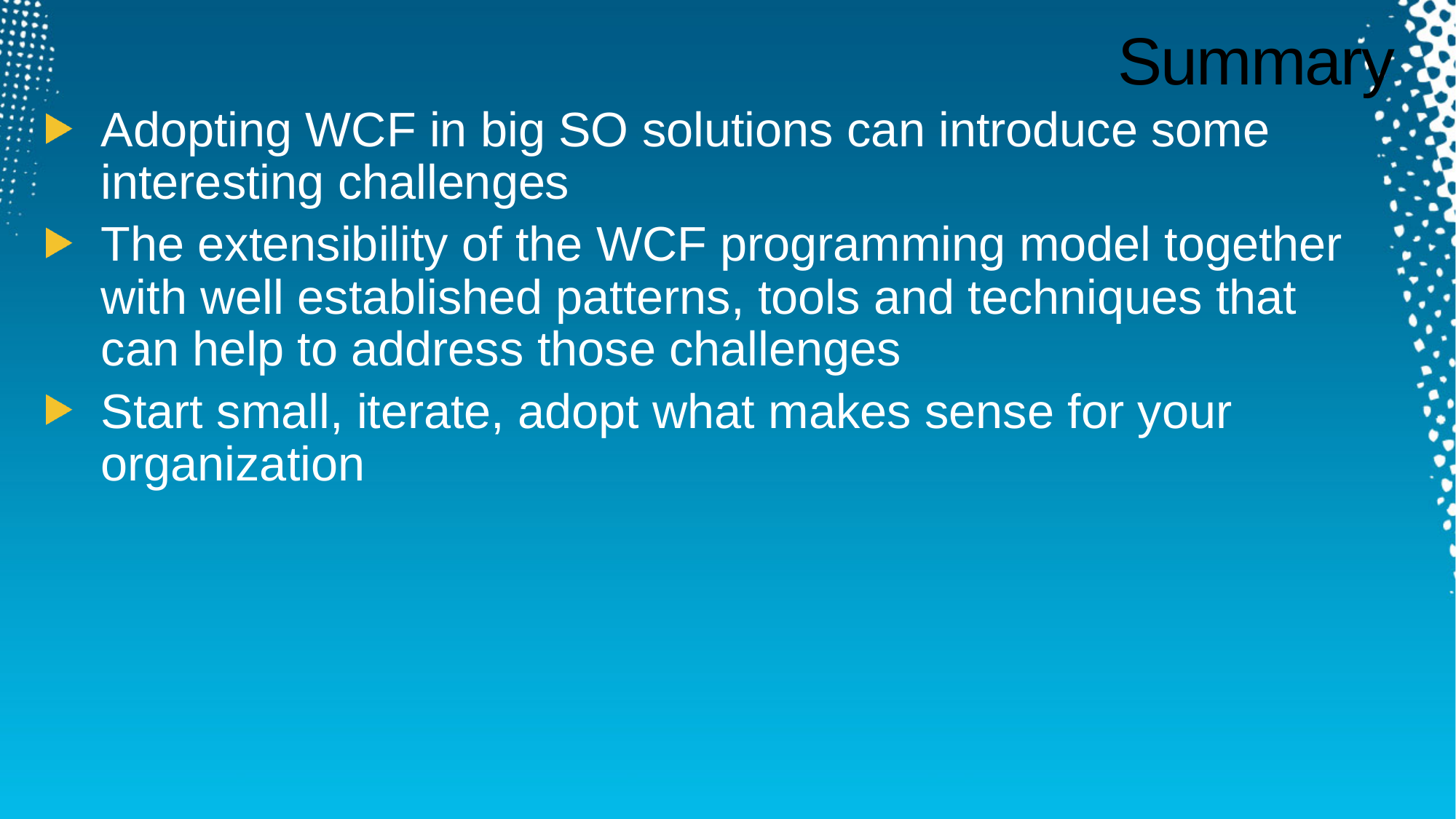

# Summary
Adopting WCF in big SO solutions can introduce some interesting challenges
The extensibility of the WCF programming model together with well established patterns, tools and techniques that can help to address those challenges
Start small, iterate, adopt what makes sense for your organization